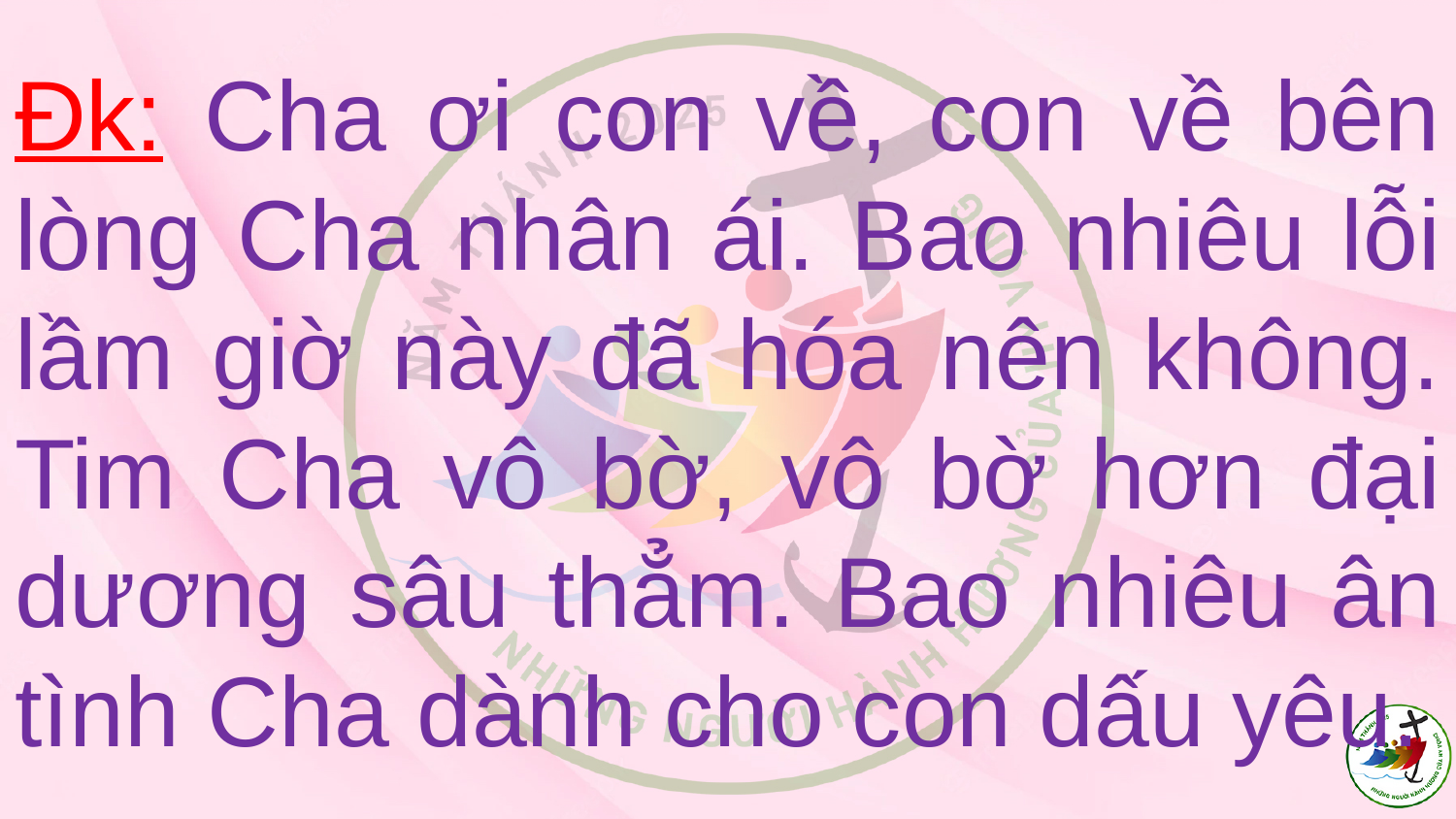

# Đk: Cha ơi con về, con về bên lòng Cha nhân ái. Bao nhiêu lỗi lầm giờ này đã hóa nên không. Tim Cha vô bờ, vô bờ hơn đại dương sâu thẳm. Bao nhiêu ân tình Cha dành cho con dấu yêu.